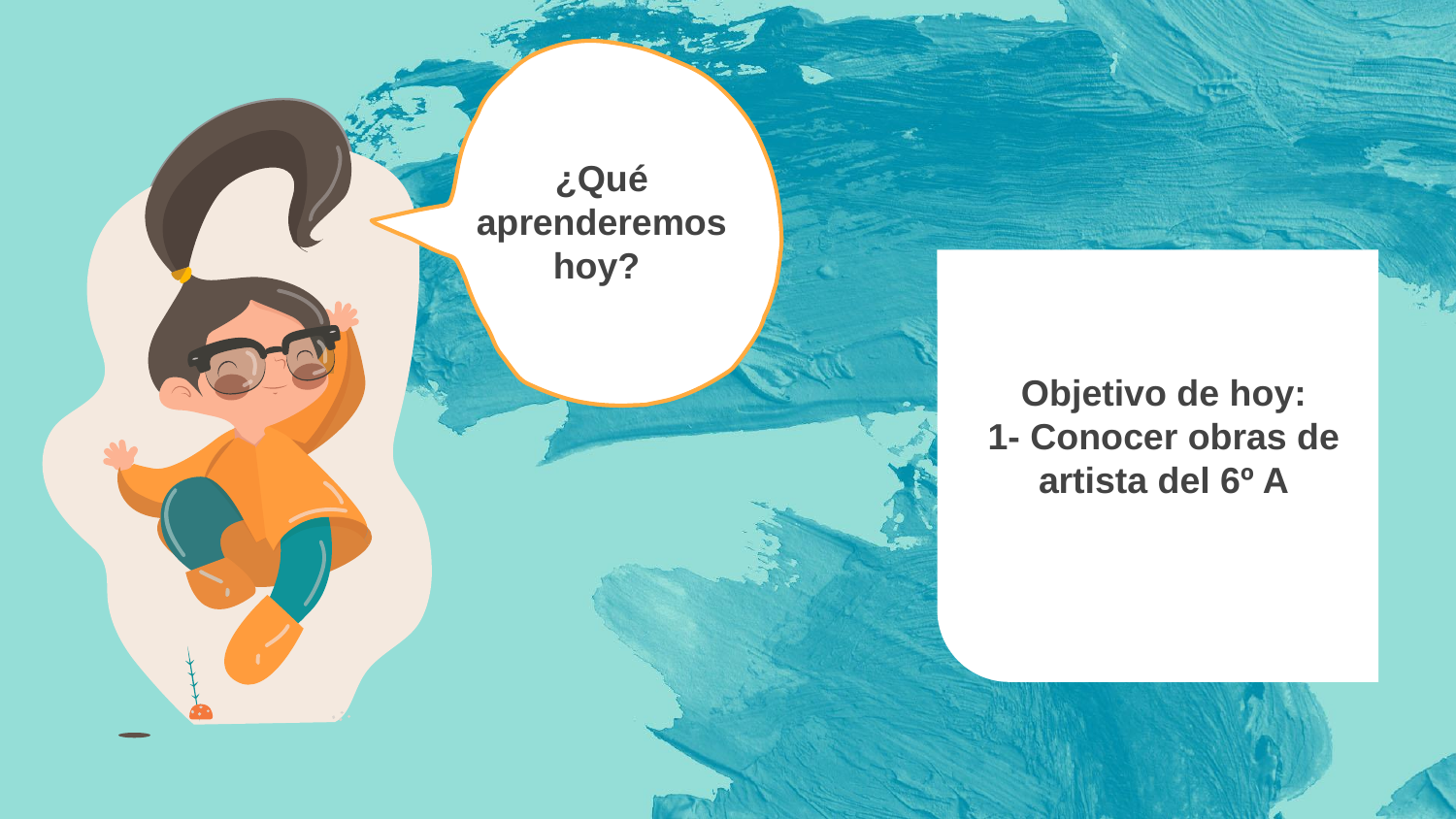

¿Qué aprenderemos hoy?

Objetivo de hoy:
1- Conocer obras de artista del 6º A